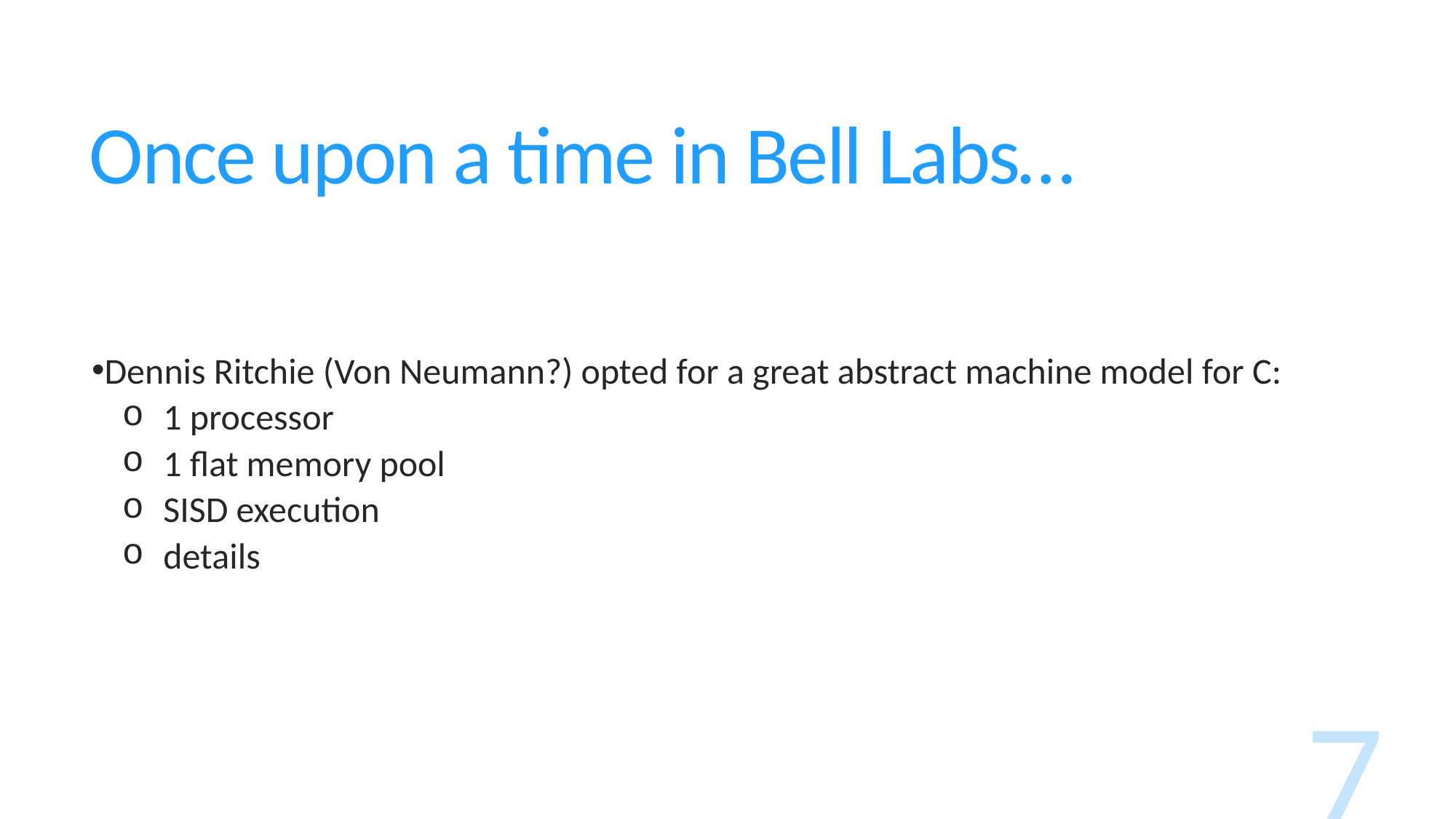

# Once upon a time in Bell Labs…
Dennis Ritchie (Von Neumann?) opted for a great abstract machine model for C:
1 processor
1 flat memory pool
SISD execution
details
7